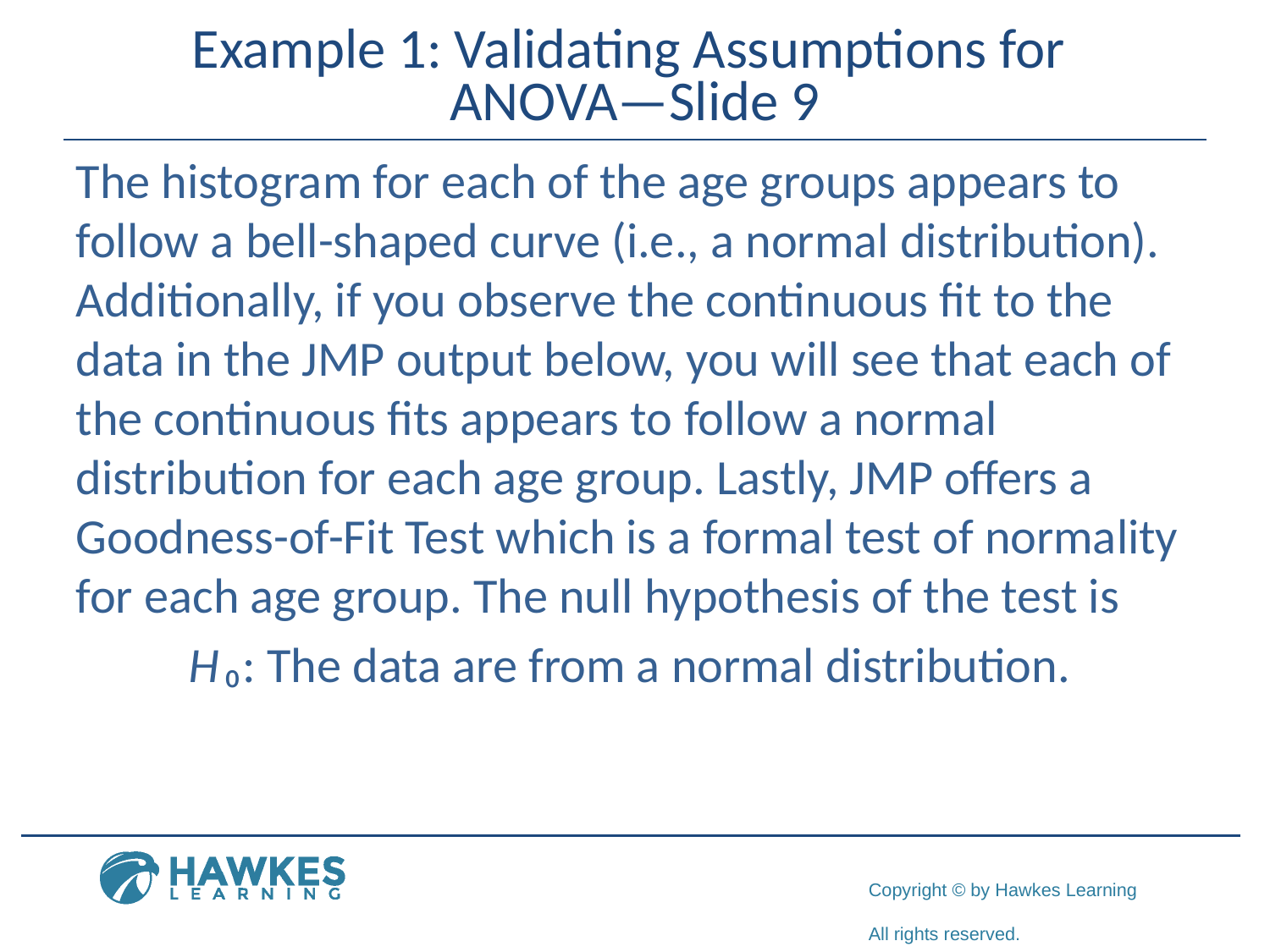

# Example 1: Validating Assumptions for ANOVA—Slide 9
The histogram for each of the age groups appears to follow a bell-shaped curve (i.e., a normal distribution). Additionally, if you observe the continuous fit to the data in the JMP output below, you will see that each of the continuous fits appears to follow a normal distribution for each age group. Lastly, JMP offers a Goodness-of-Fit Test which is a formal test of normality for each age group. The null hypothesis of the test is
H ₀: The data are from a normal distribution.